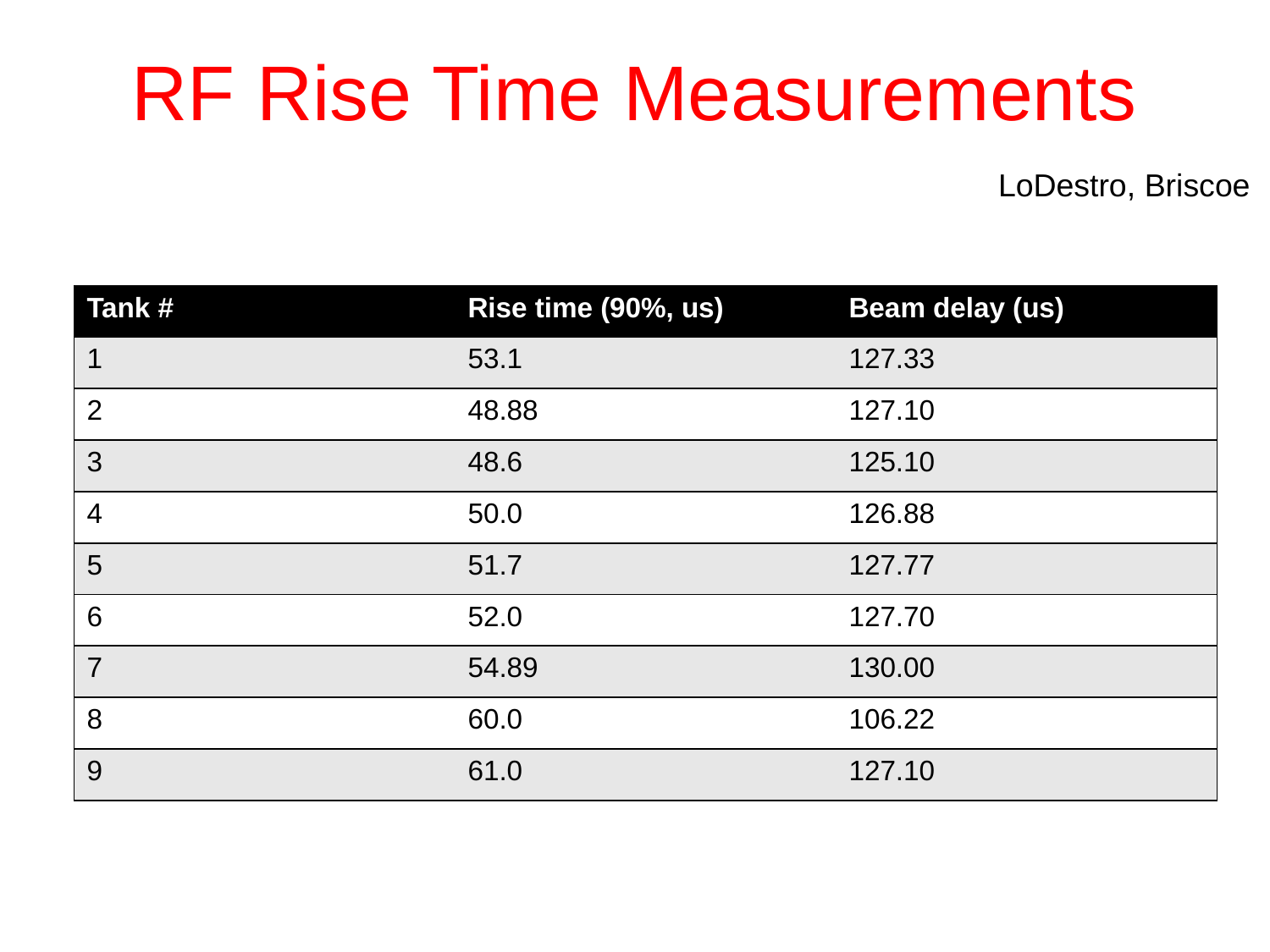

# RF Rise Time Measurements
LoDestro, Briscoe
| Tank # | Rise time (90%, us) | Beam delay (us) |
| --- | --- | --- |
| 1 | 53.1 | 127.33 |
| 2 | 48.88 | 127.10 |
| 3 | 48.6 | 125.10 |
| 4 | 50.0 | 126.88 |
| 5 | 51.7 | 127.77 |
| 6 | 52.0 | 127.70 |
| 7 | 54.89 | 130.00 |
| 8 | 60.0 | 106.22 |
| 9 | 61.0 | 127.10 |